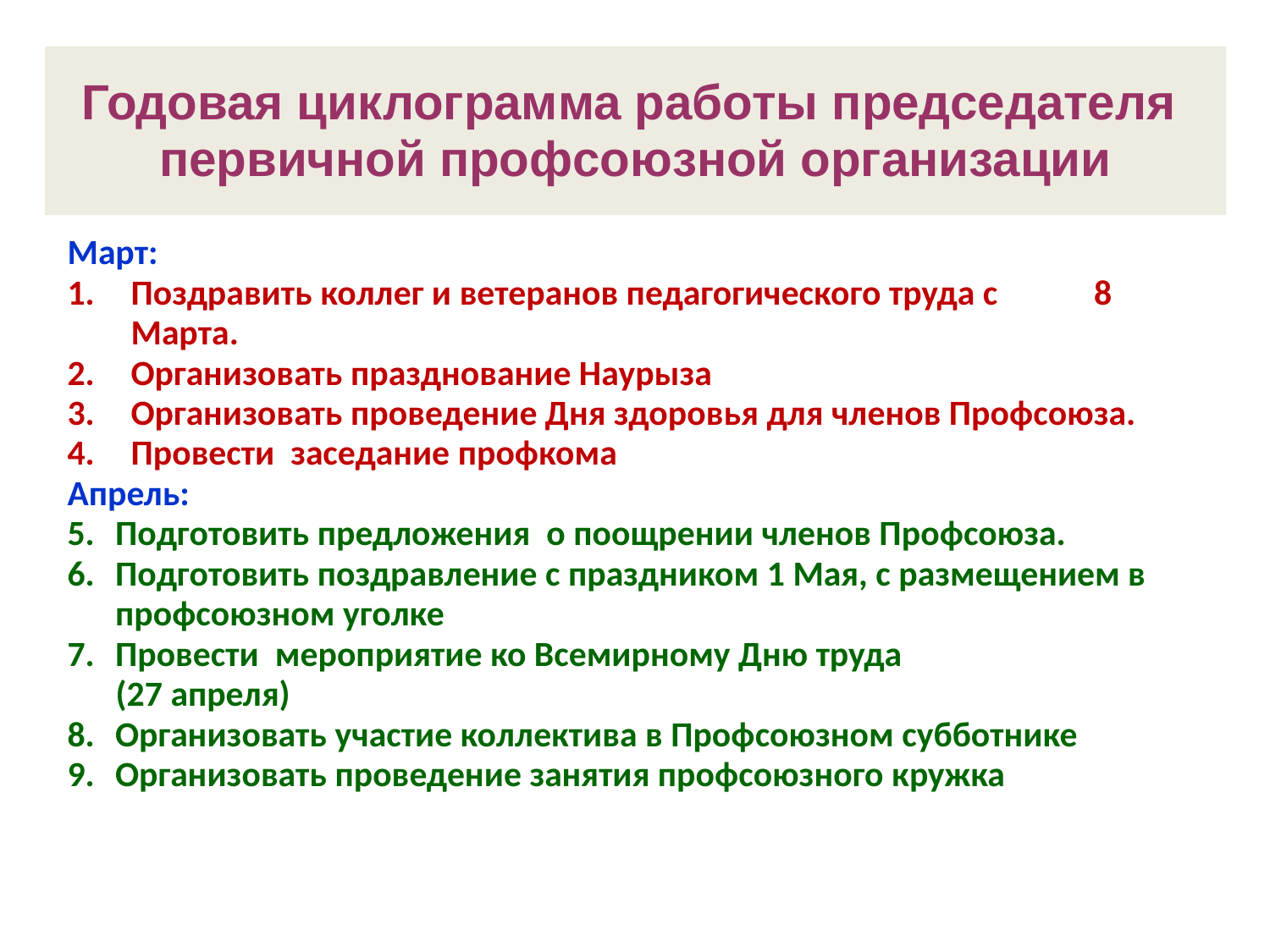

Годовая циклограмма работы председателя
первичной профсоюзной организации

Март:
Поздравить коллег и ветеранов педагогического труда с            8 Марта.
Организовать празднование Наурыза
Организовать проведение Дня здоровья для членов Профсоюза.
Провести  заседание профкома
Апрель:
Подготовить предложения  о поощрении членов Профсоюза.
Подготовить поздравление с праздником 1 Мая, с размещением в профсоюзном уголке
Провести  мероприятие ко Всемирному Дню труда
      (27 апреля)
Организовать участие коллектива в Профсоюзном субботнике
Организовать проведение занятия профсоюзного кружка